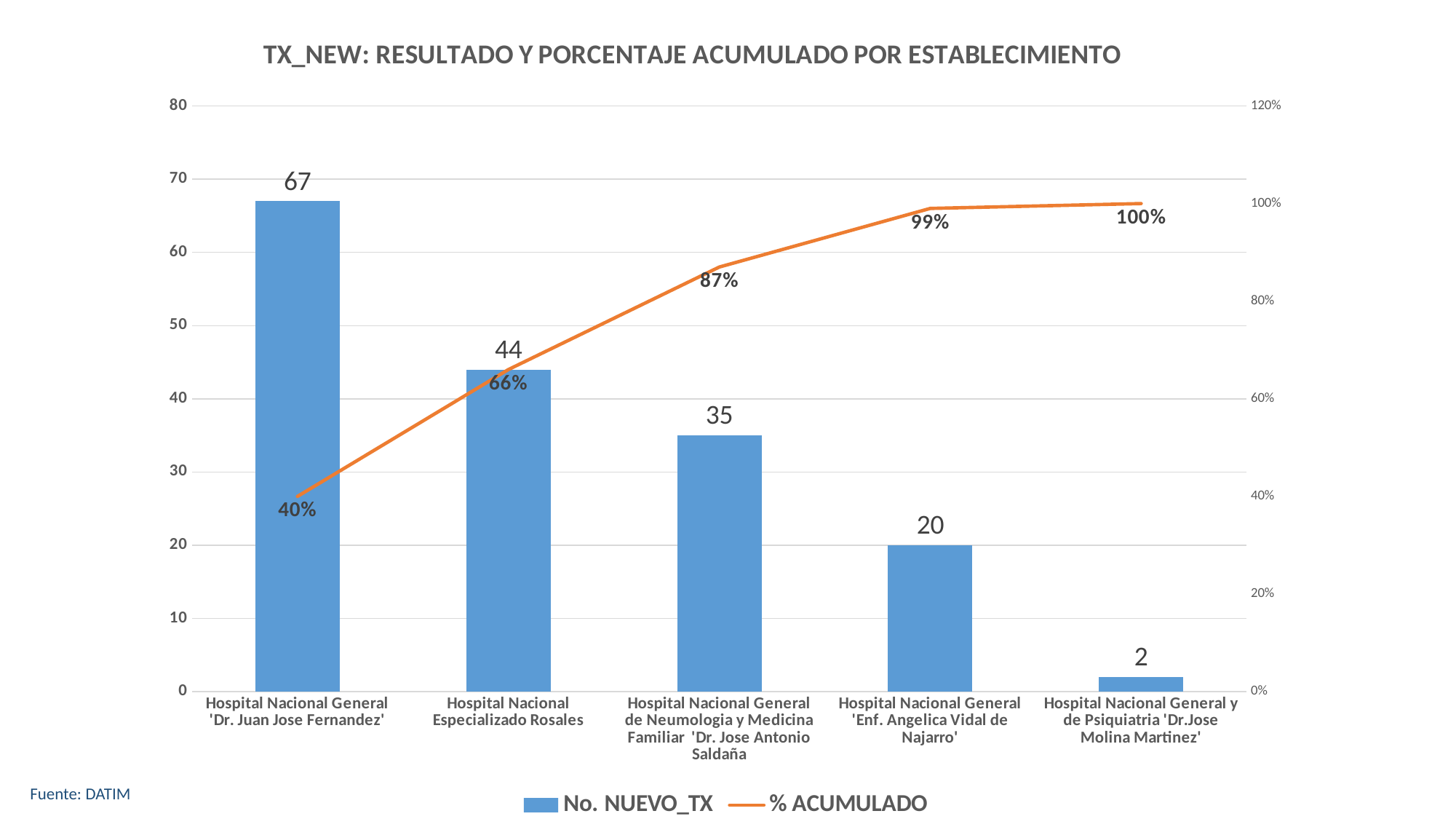

### Chart: TX_NEW: RESULTADO Y PORCENTAJE ACUMULADO POR ESTABLECIMIENTO

| Category | No. NUEVO_TX | % ACUMULADO |
|---|---|---|
| Hospital Nacional General 'Dr. Juan Jose Fernandez' | 67.0 | 0.4 |
| Hospital Nacional Especializado Rosales | 44.0 | 0.6600000000000001 |
| Hospital Nacional General de Neumologia y Medicina Familiar  'Dr. Jose Antonio Saldaña | 35.0 | 0.8700000000000001 |
| Hospital Nacional General 'Enf. Angelica Vidal de Najarro' | 20.0 | 0.99 |
| Hospital Nacional General y de Psiquiatria 'Dr.Jose Molina Martinez' | 2.0 | 1.0 |
Fuente: DATIM